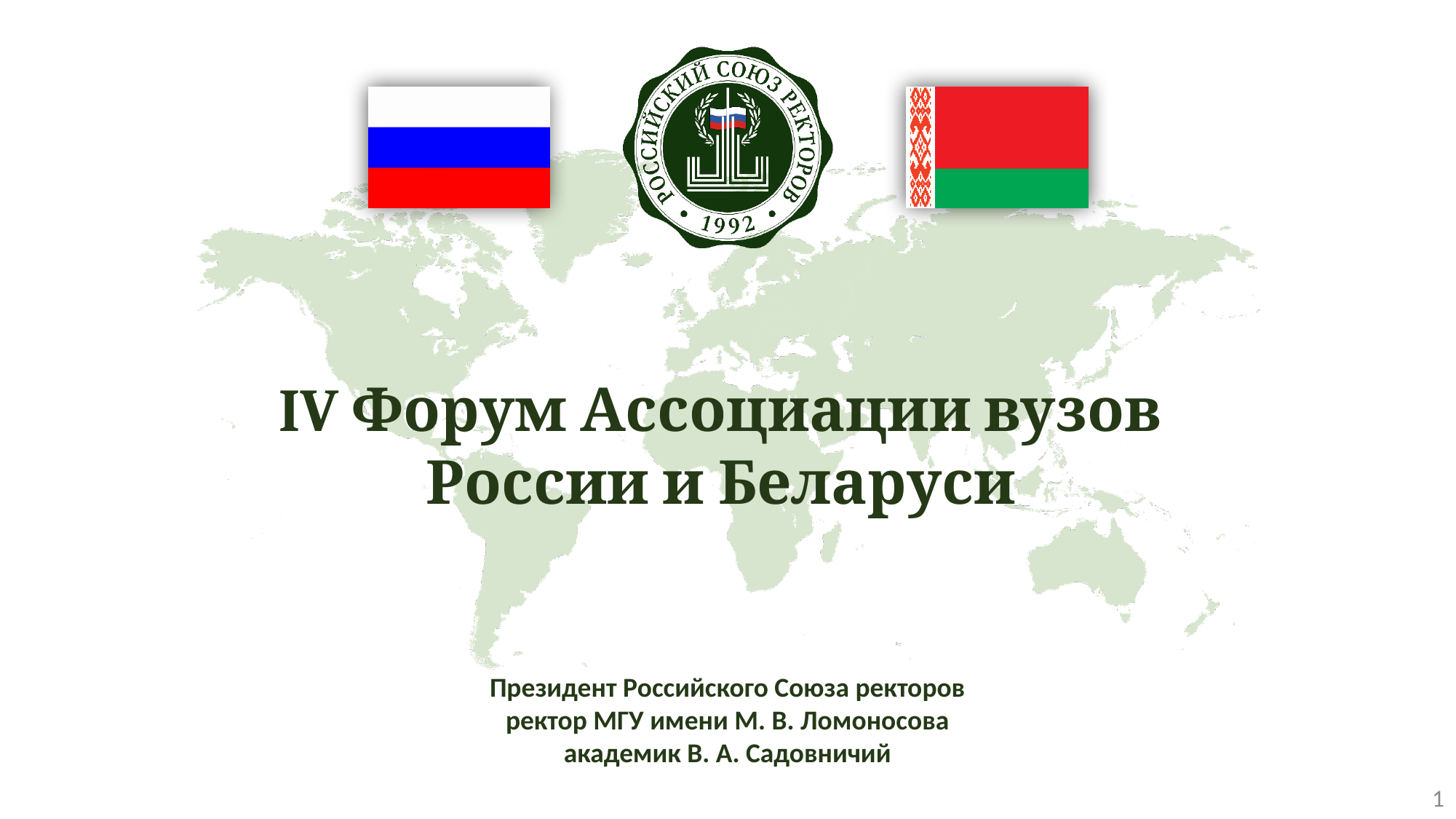

# IV Форум Ассоциации вузов России и Беларуси
Президент Российского Союза ректоров
ректор МГУ имени М. В. Ломоносова
академик В. А. Садовничий
1